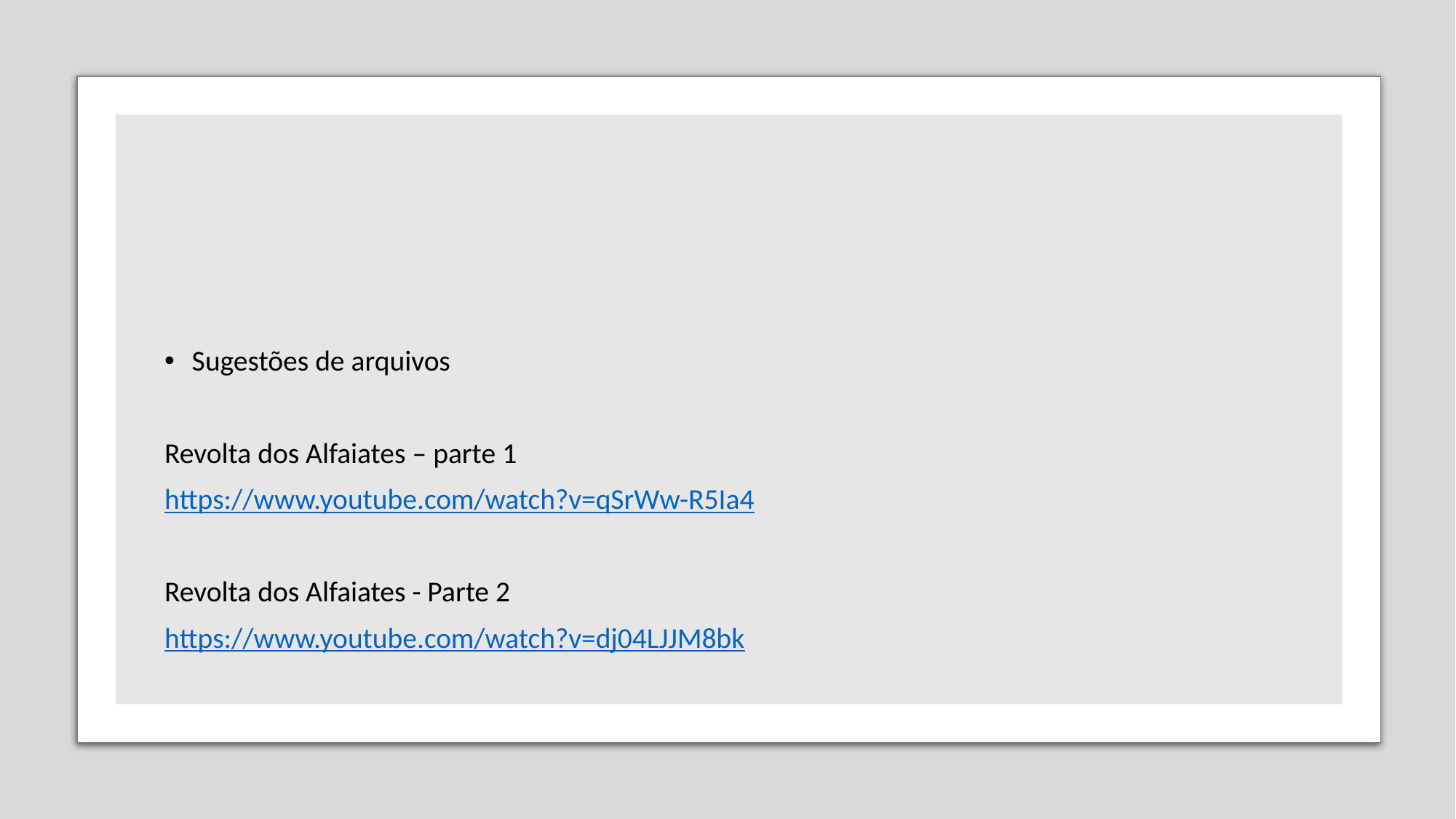

Sugestões de arquivos

Revolta dos Alfaiates – parte 1
https://www.youtube.com/watch?v=qSrWw-R5Ia4

Revolta dos Alfaiates - Parte 2
https://www.youtube.com/watch?v=dj04LJJM8bk